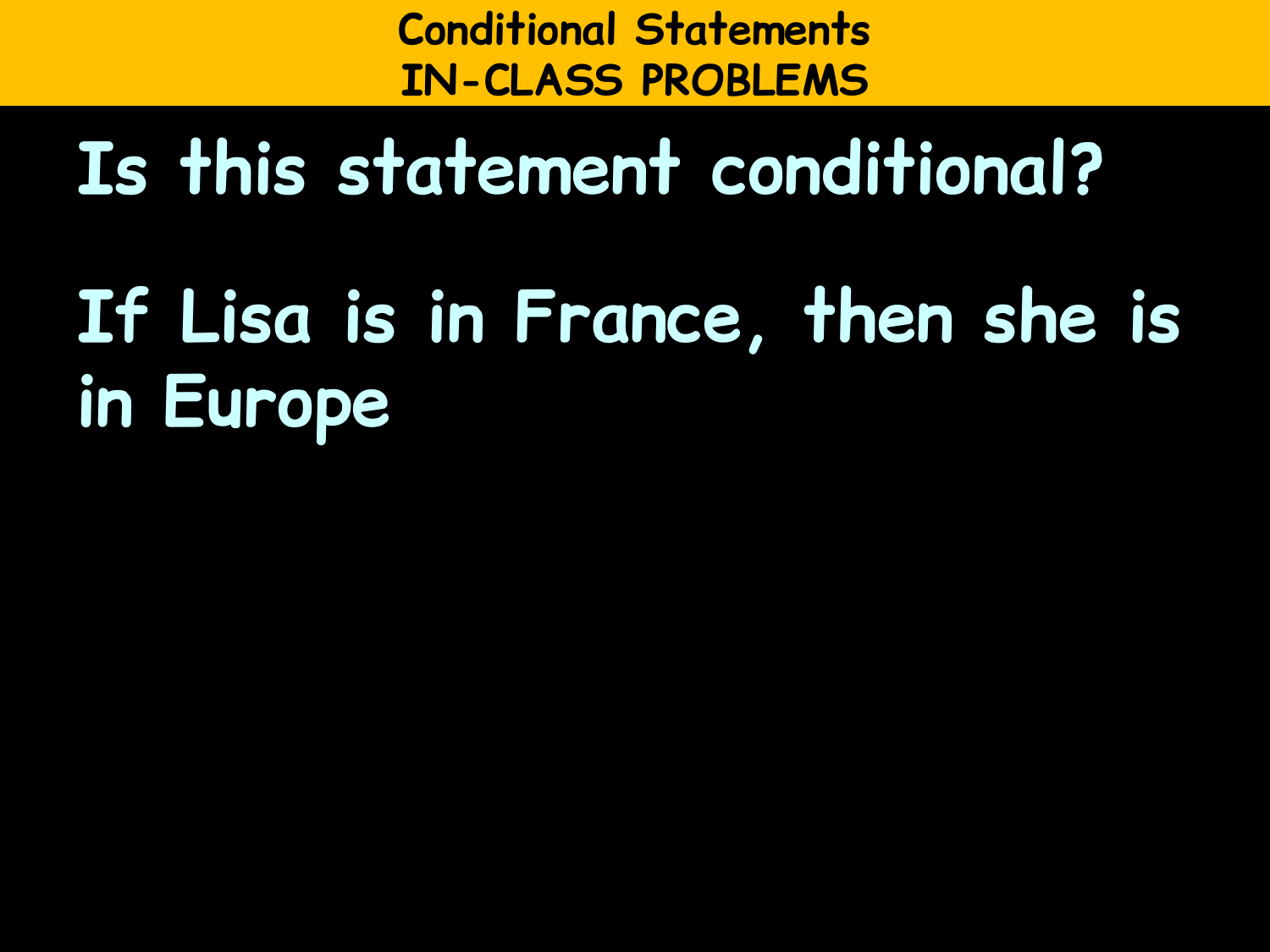

Conditional Statements
IN-CLASS PROBLEMS
Is this statement conditional?

If Lisa is in France, then she is in Europe